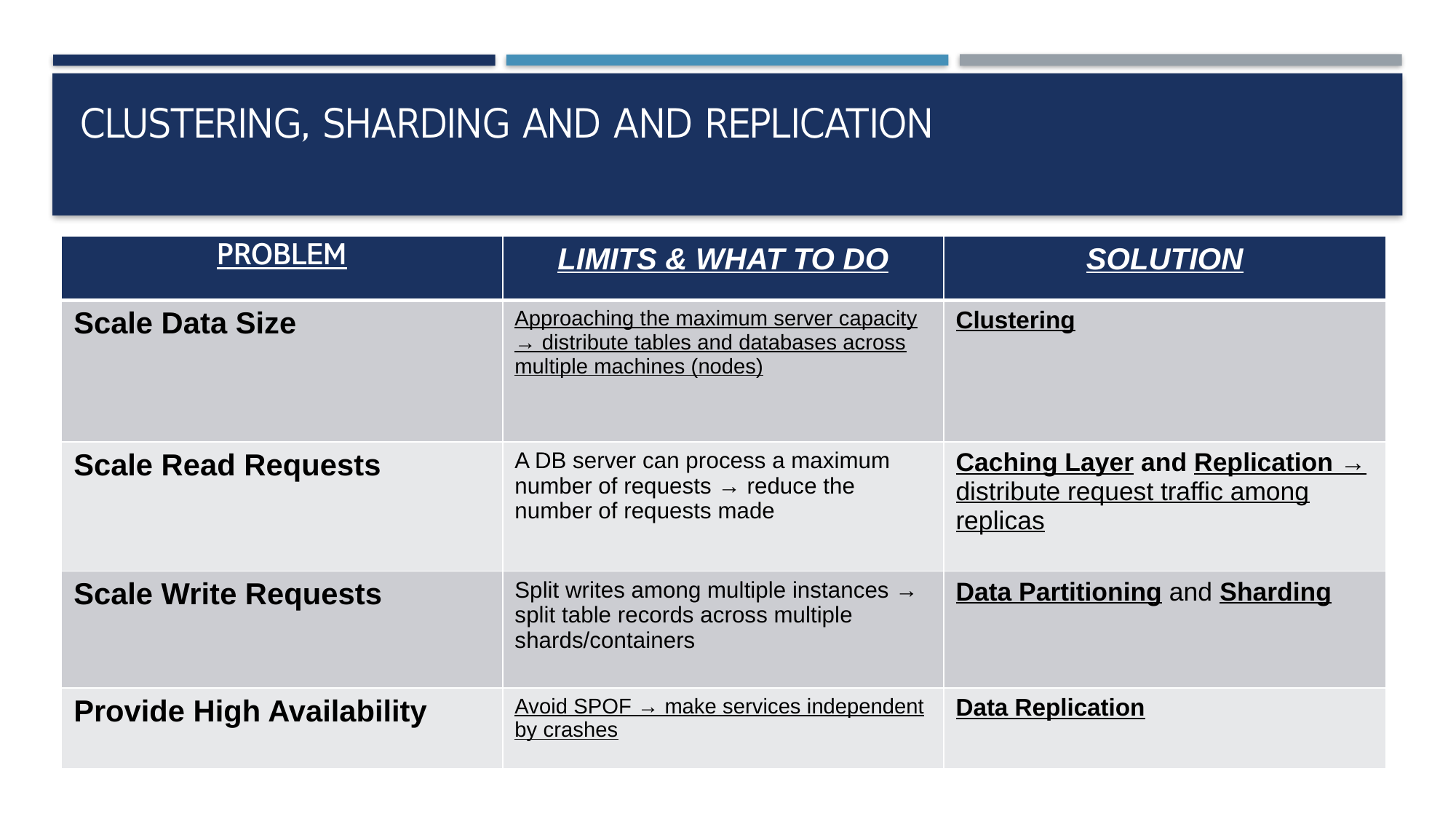

# Clustering, Sharding and and Replication
| PROBLEM | LIMITS & WHAT TO DO | SOLUTION |
| --- | --- | --- |
| Scale Data Size | Approaching the maximum server capacity → distribute tables and databases across multiple machines (nodes) | Clustering |
| Scale Read Requests | A DB server can process a maximum number of requests → reduce the number of requests made | Caching Layer and Replication → distribute request traffic among replicas |
| Scale Write Requests | Split writes among multiple instances → split table records across multiple shards/containers | Data Partitioning and Sharding |
| Provide High Availability | Avoid SPOF → make services independent by crashes | Data Replication |